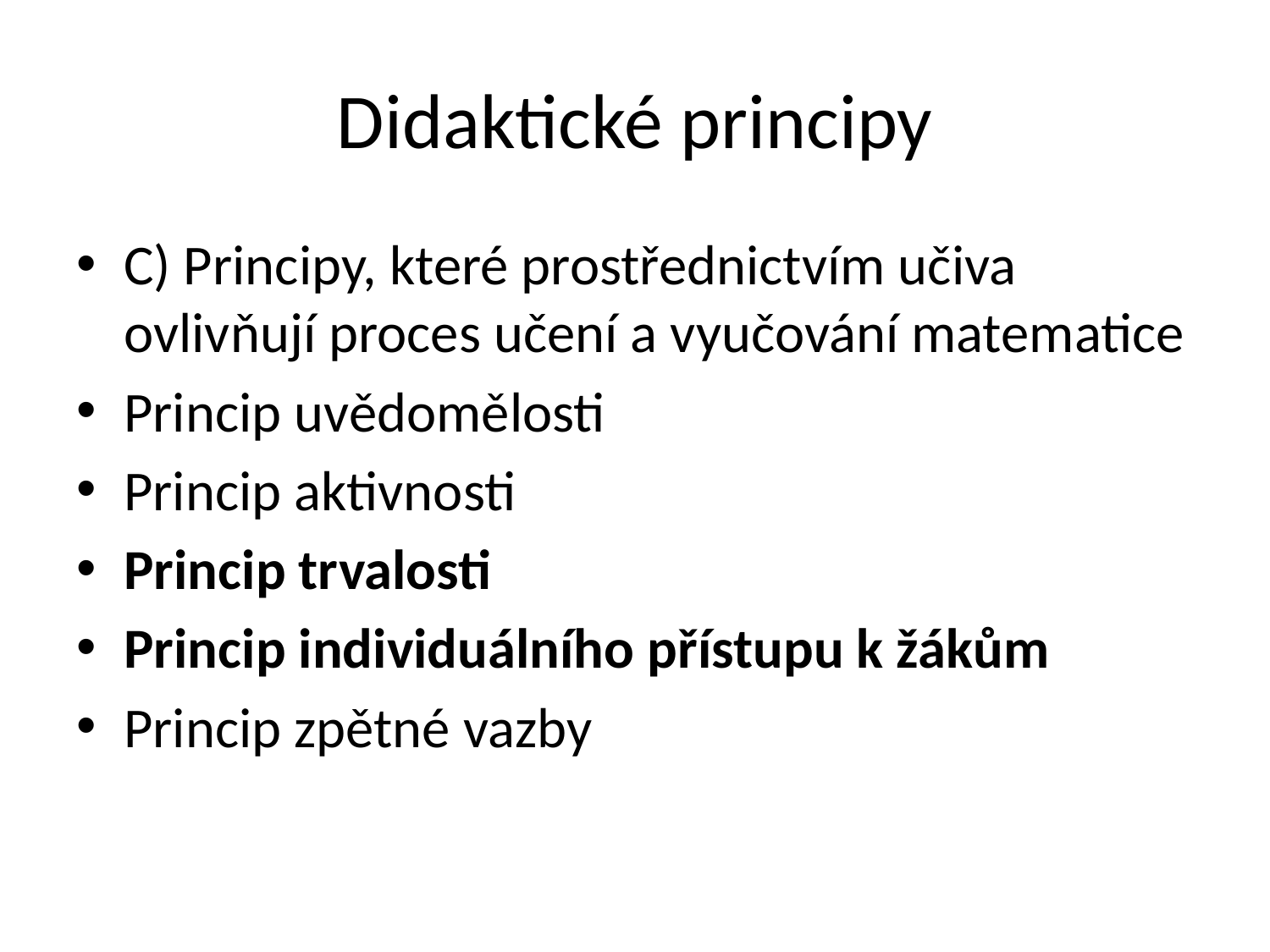

# Didaktické principy
C) Principy, které prostřednictvím učiva ovlivňují proces učení a vyučování matematice
Princip uvědomělosti
Princip aktivnosti
Princip trvalosti
Princip individuálního přístupu k žákům
Princip zpětné vazby